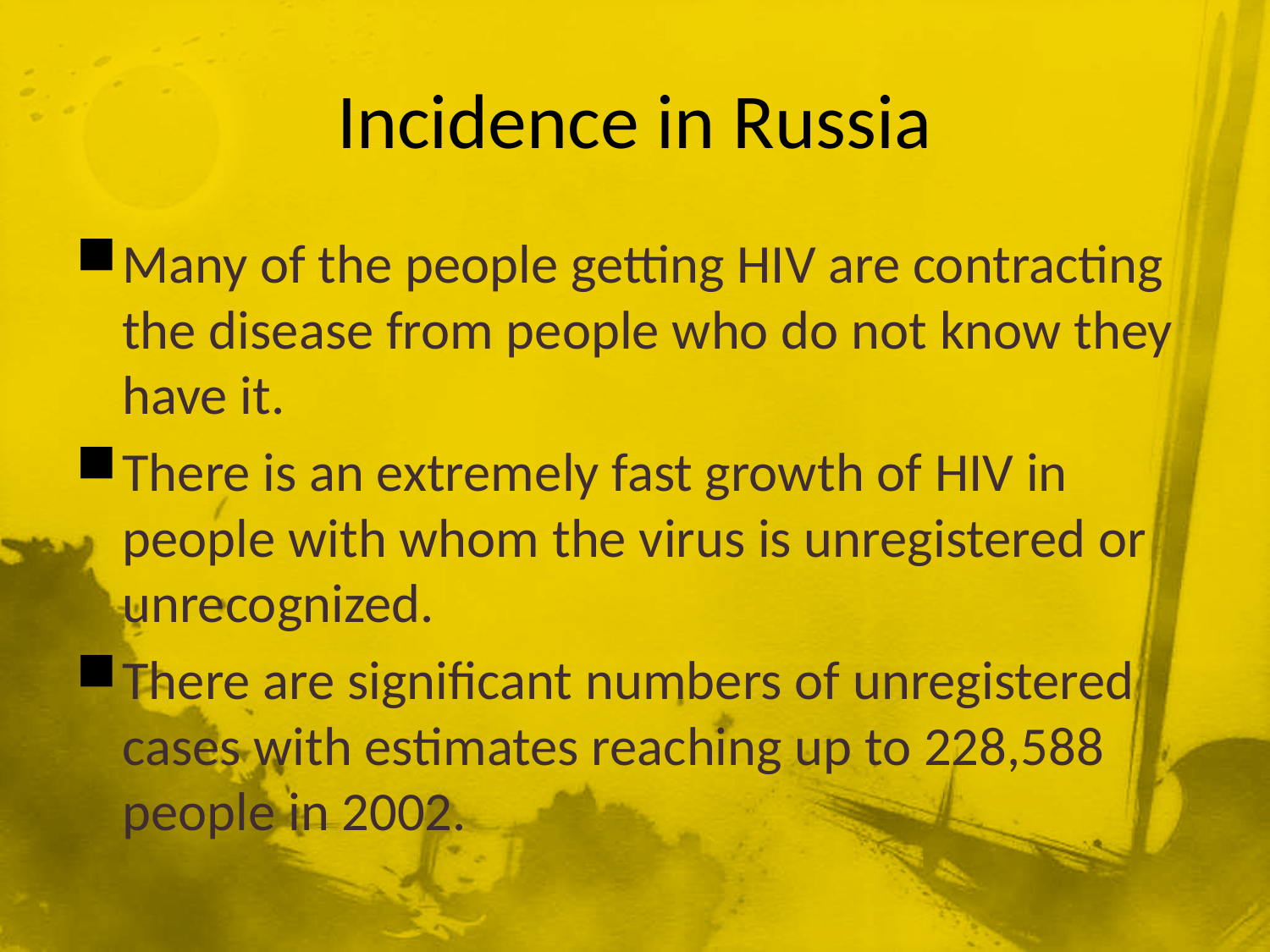

# Incidence in Russia
Many of the people getting HIV are contracting the disease from people who do not know they have it.
There is an extremely fast growth of HIV in people with whom the virus is unregistered or unrecognized.
There are significant numbers of unregistered cases with estimates reaching up to 228,588 people in 2002.